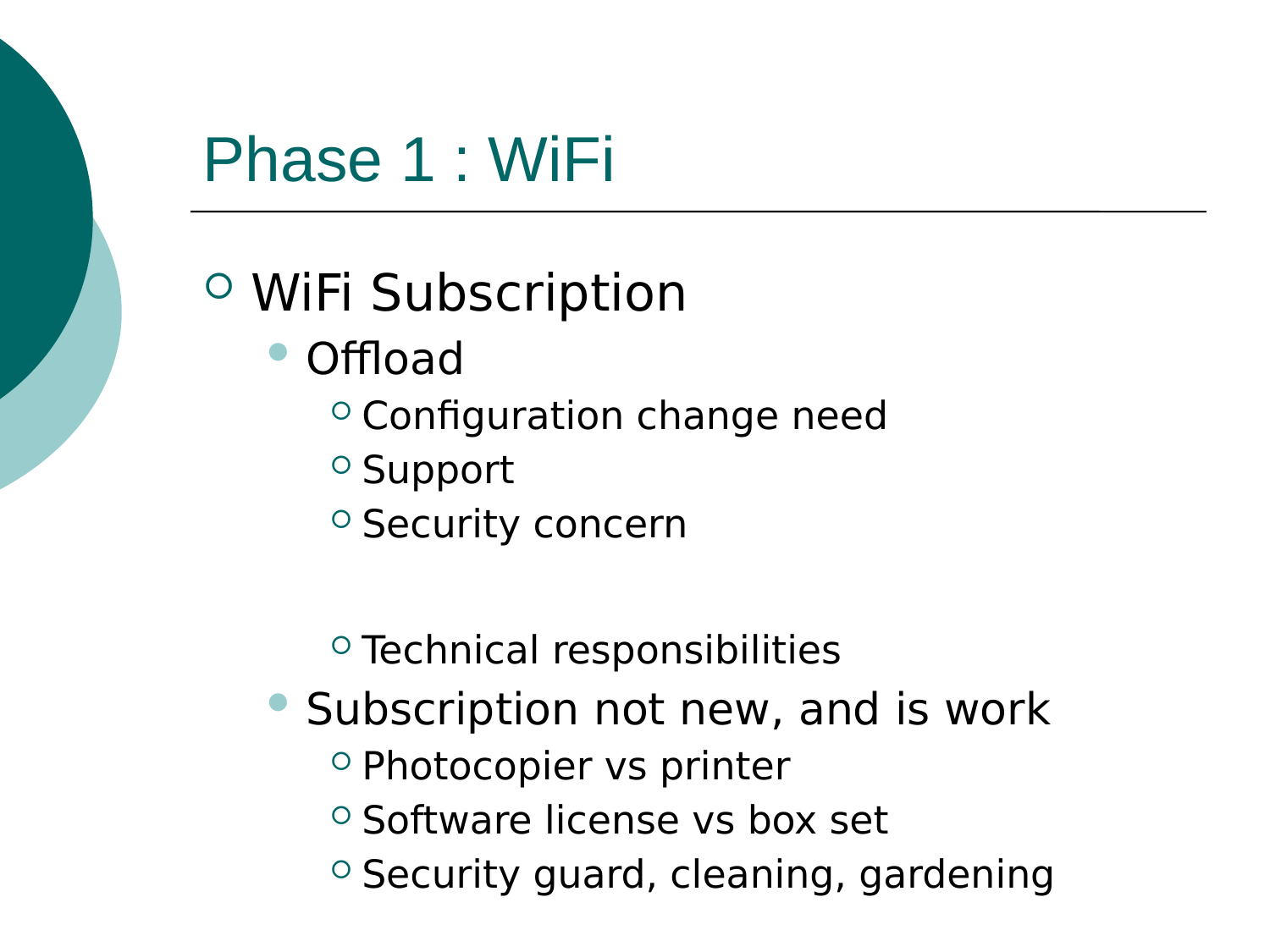

# Phase 1 : WiFi
WiFi Subscription
Offload
Configuration change need
Support
Security concern

Technical responsibilities
Subscription not new, and is work
Photocopier vs printer
Software license vs box set
Security guard, cleaning, gardening